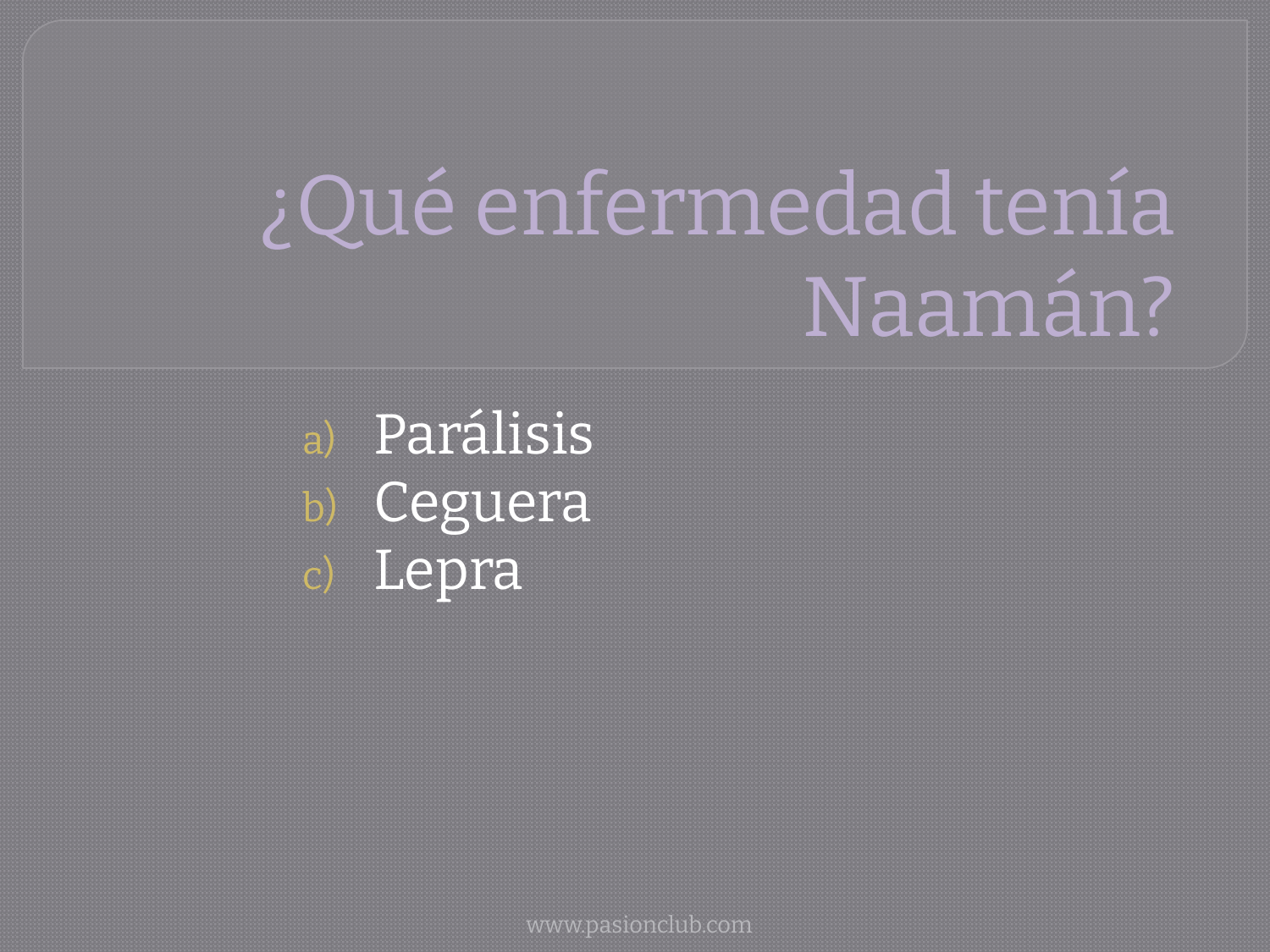

# ¿Qué enfermedad tenía Naamán?
Parálisis
Ceguera
Lepra
www.pasionclub.com